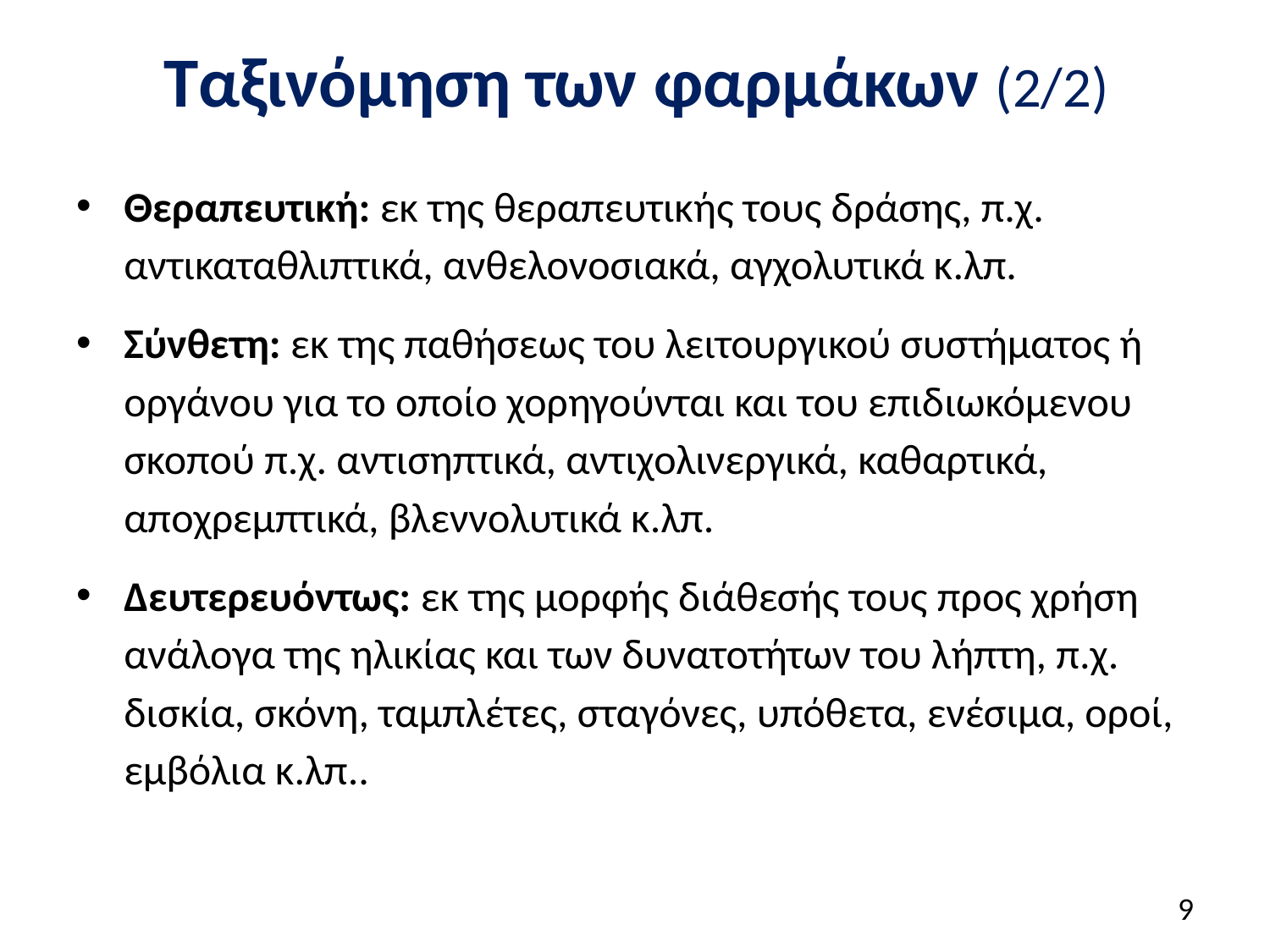

# Ταξινόμηση των φαρμάκων (2/2)
Θεραπευτική: εκ της θεραπευτικής τους δράσης, π.χ. αντικαταθλιπτικά, ανθελονοσιακά, αγχολυτικά κ.λπ.
Σύνθετη: εκ της παθήσεως του λειτουργικού συστήματος ή οργάνου για το οποίο χορηγούνται και του επιδιωκόμενου σκοπού π.χ. αντισηπτικά, αντιχολινεργικά, καθαρτικά, αποχρεμπτικά, βλεννολυτικά κ.λπ.
Δευτερευόντως: εκ της μορφής διάθεσής τους προς χρήση ανάλογα της ηλικίας και των δυνατοτήτων του λήπτη, π.χ. δισκία, σκόνη, ταμπλέτες, σταγόνες, υπόθετα, ενέσιμα, οροί, εμβόλια κ.λπ..

9